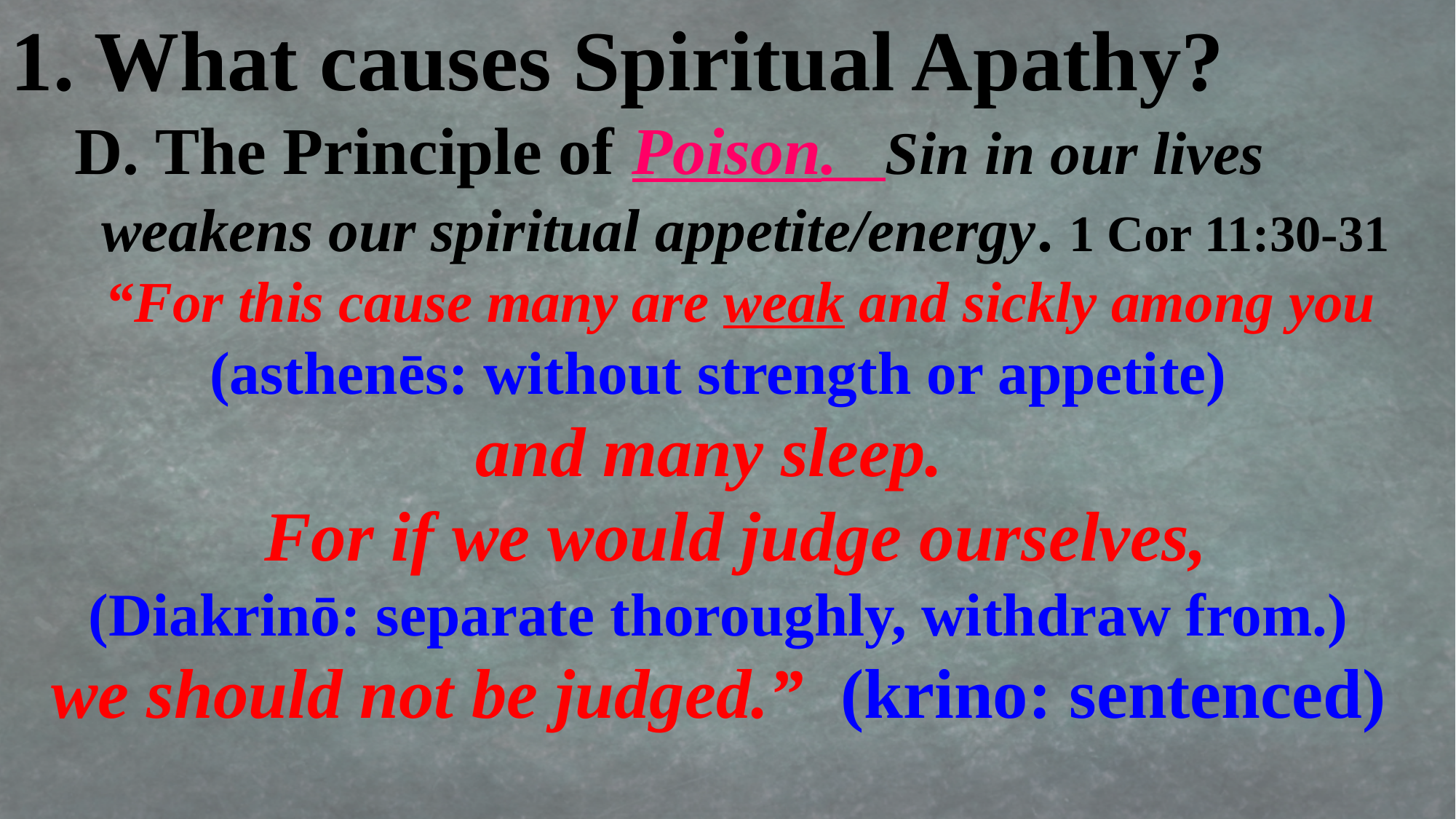

1. What causes Spiritual Apathy?
    D. The Principle of Poison.   Sin in our lives
      weakens our spiritual appetite/energy. 1 Cor 11:30-31
   “For this cause many are weak and sickly among you
 (asthenēs: without strength or appetite)
and many sleep.
  For if we would judge ourselves,
(Diakrinō: separate thoroughly, withdraw from.)
we should not be judged.”  (krino: sentenced)